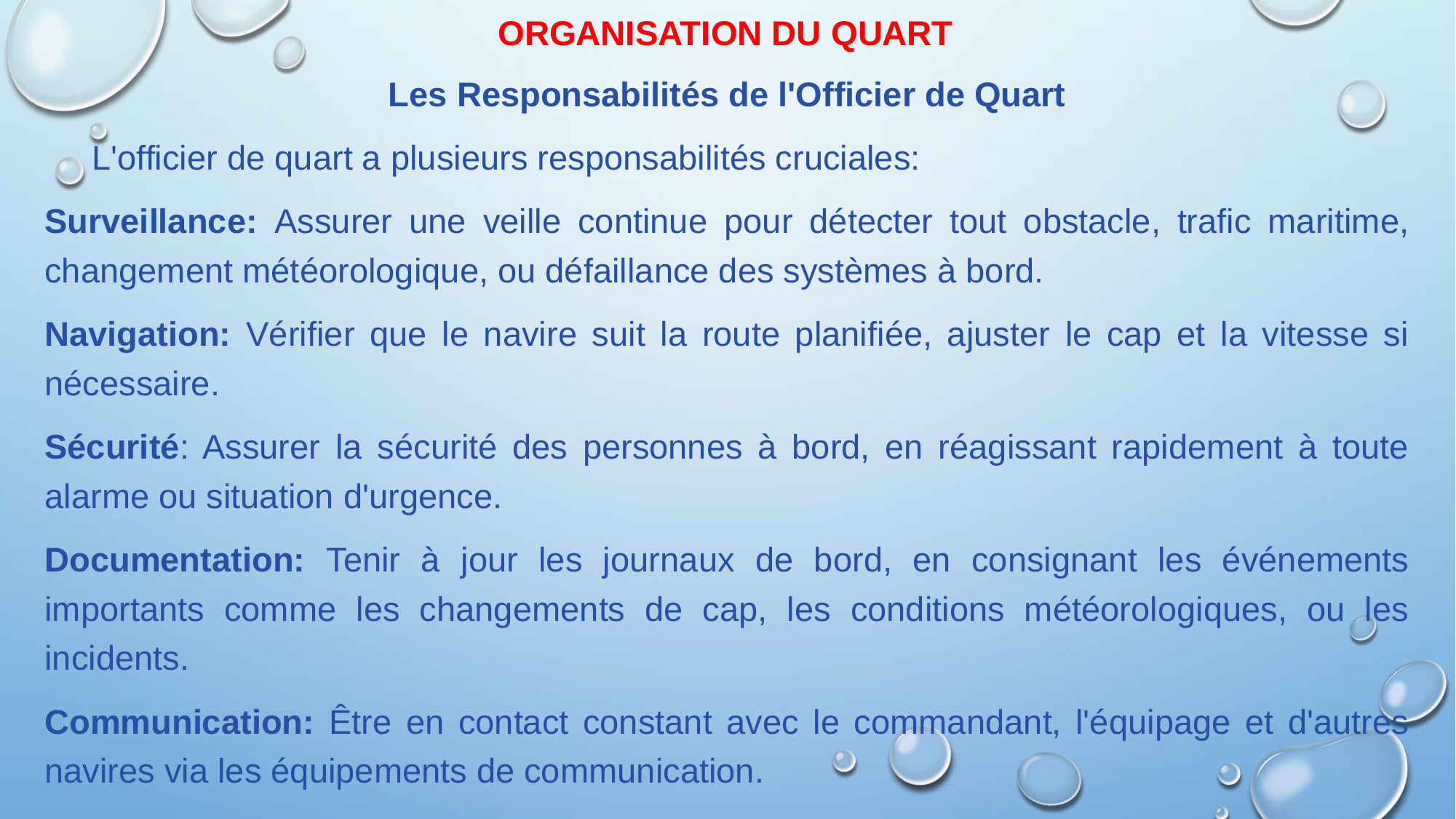

# ORGANISATION DU QUART
Les Responsabilités de l'Officier de Quart
     L'officier de quart a plusieurs responsabilités cruciales:
Surveillance: Assurer une veille continue pour détecter tout obstacle, trafic maritime, changement météorologique, ou défaillance des systèmes à bord.
Navigation: Vérifier que le navire suit la route planifiée, ajuster le cap et la vitesse si nécessaire.
Sécurité: Assurer la sécurité des personnes à bord, en réagissant rapidement à toute alarme ou situation d'urgence.
Documentation: Tenir à jour les journaux de bord, en consignant les événements importants comme les changements de cap, les conditions météorologiques, ou les incidents.
Communication: Être en contact constant avec le commandant, l'équipage et d'autres navires via les équipements de communication.